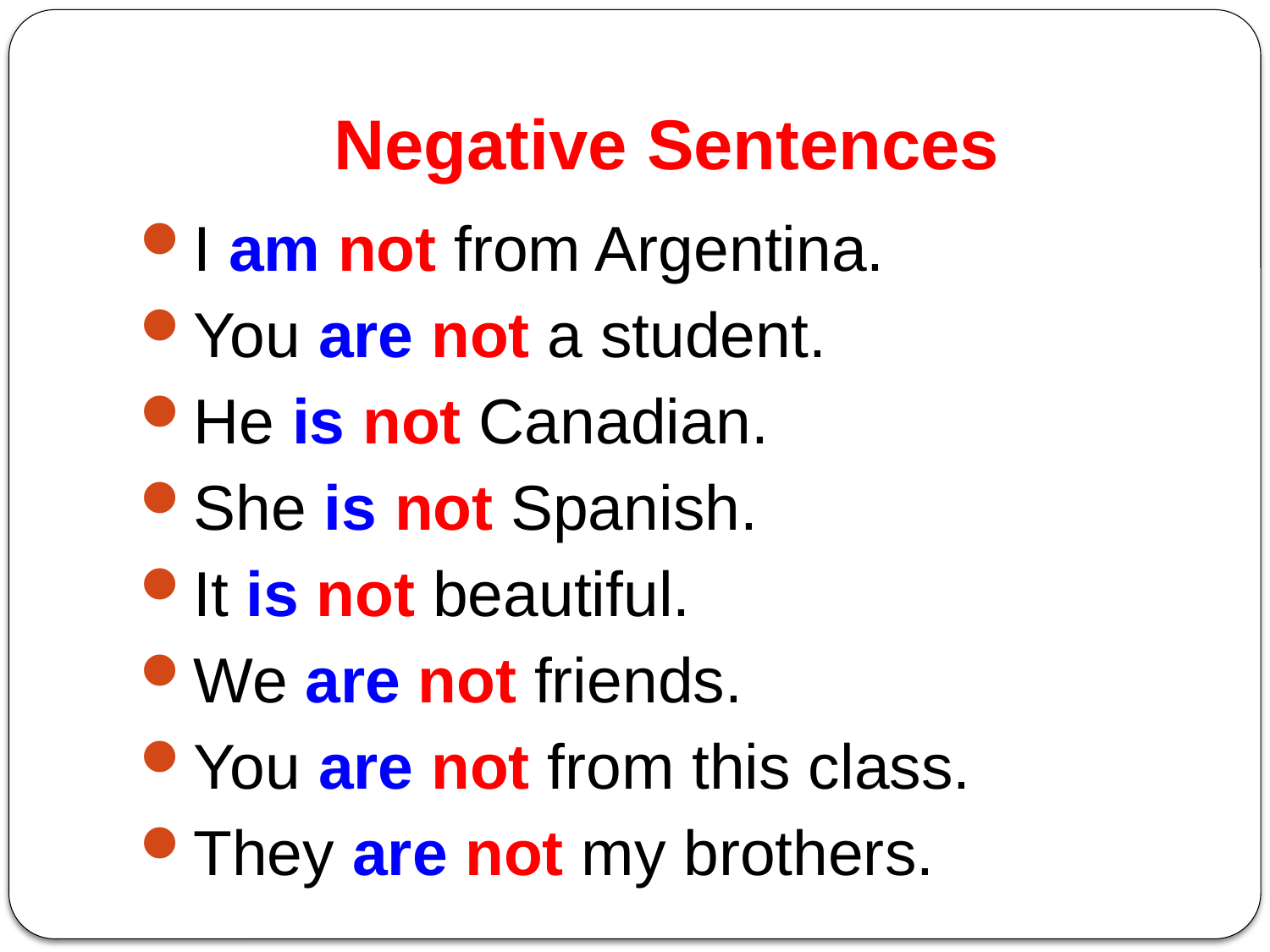

# Negative Sentences
I am not from Argentina.
You are not a student.
He is not Canadian.
She is not Spanish.
It is not beautiful.
We are not friends.
You are not from this class.
They are not my brothers.